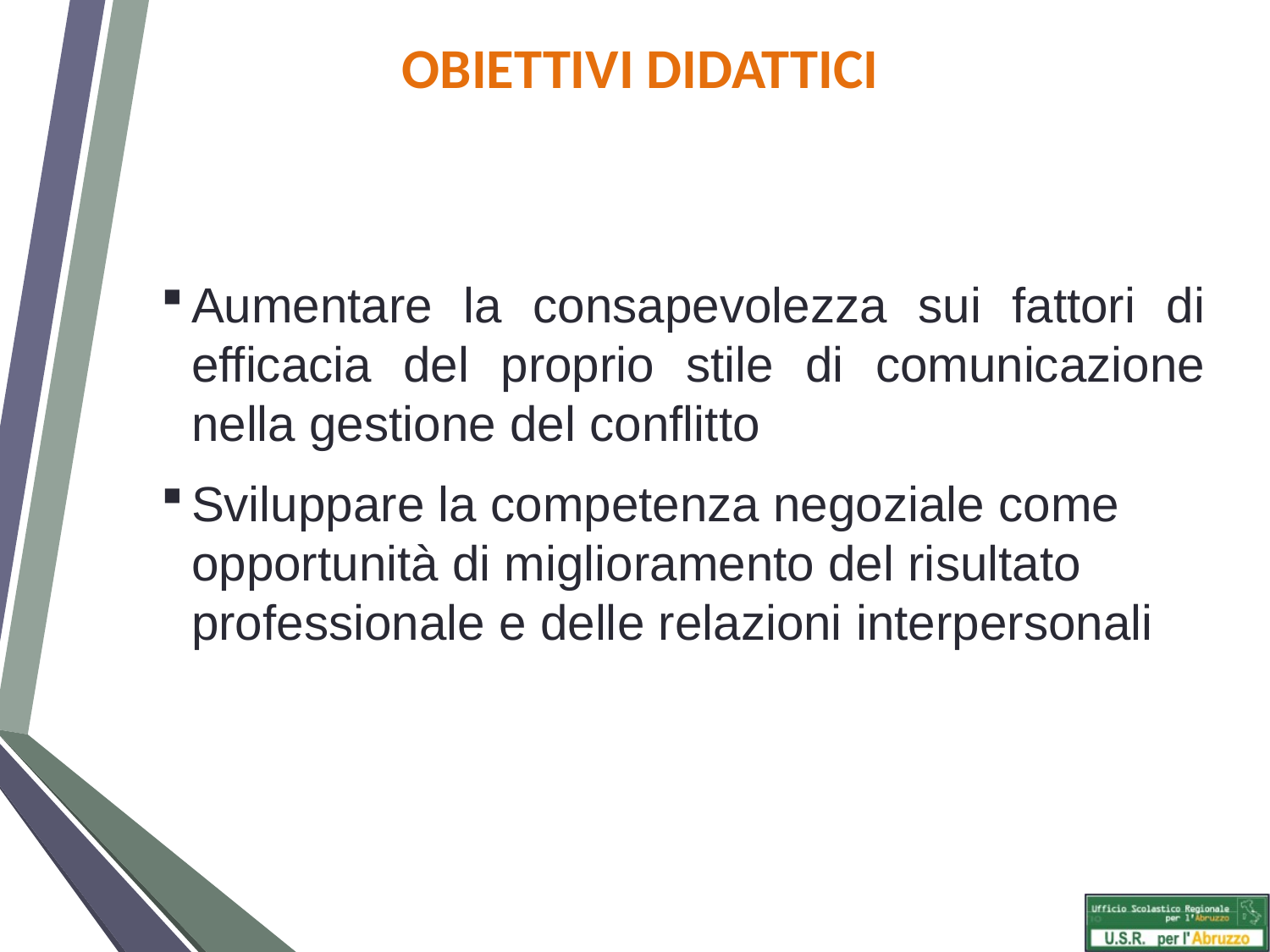

OBIETTIVI DIDATTICI

Aumentare la consapevolezza sui fattori di efficacia del proprio stile di comunicazione nella gestione del conflitto
Sviluppare la competenza negoziale come opportunità di miglioramento del risultato professionale e delle relazioni interpersonali